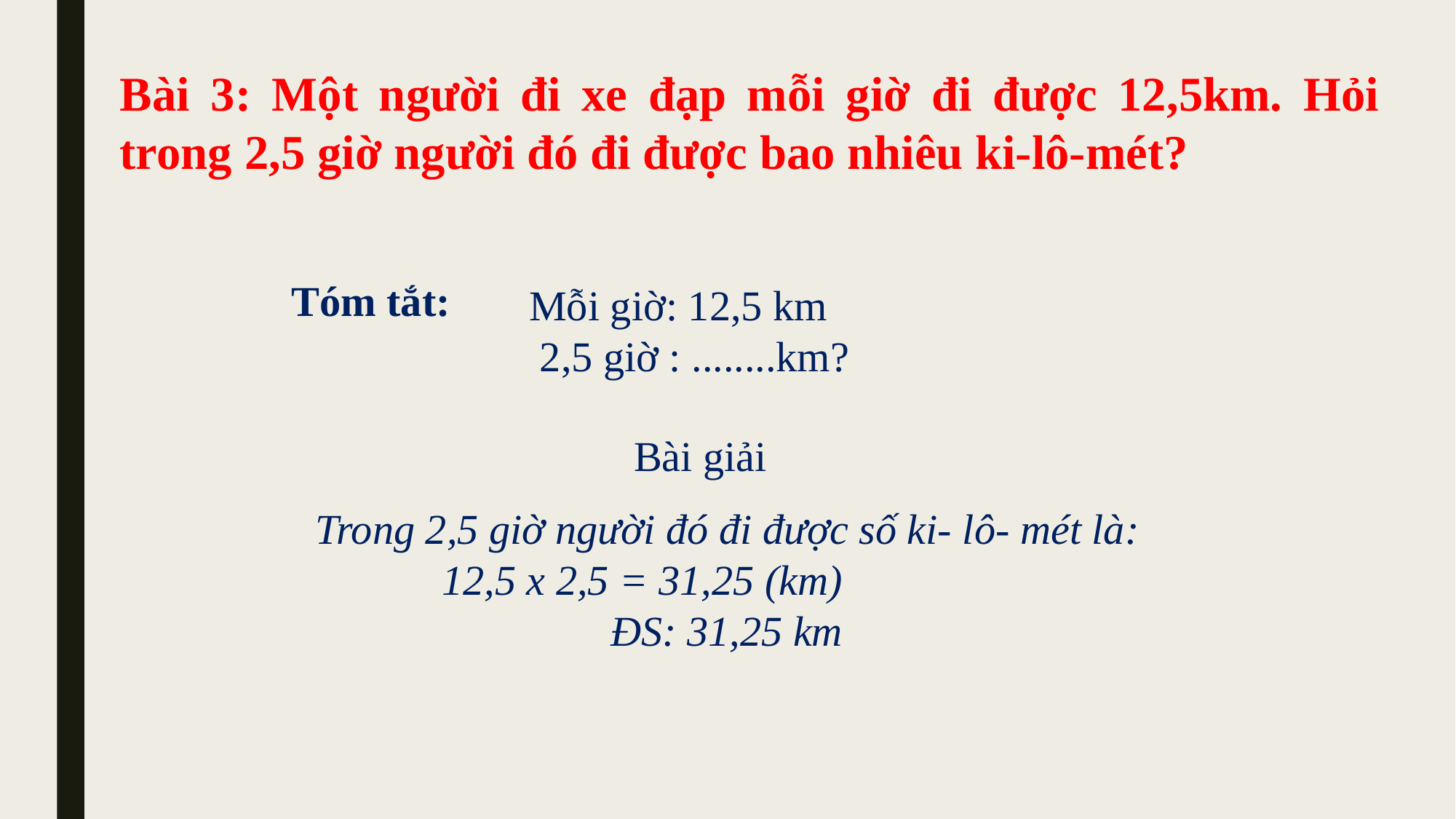

Bài 3: Một người đi xe đạp mỗi giờ đi được 12,5km. Hỏi trong 2,5 giờ người đó đi được bao nhiêu ki-lô-mét?
Tóm tắt:
Mỗi giờ: 12,5 km
 2,5 giờ : ........km?
Bài giải
   Trong 2,5 giờ người đó đi được số ki- lô- mét là:
               12,5 x 2,5 = 31,25 (km)
                               ĐS: 31,25 km